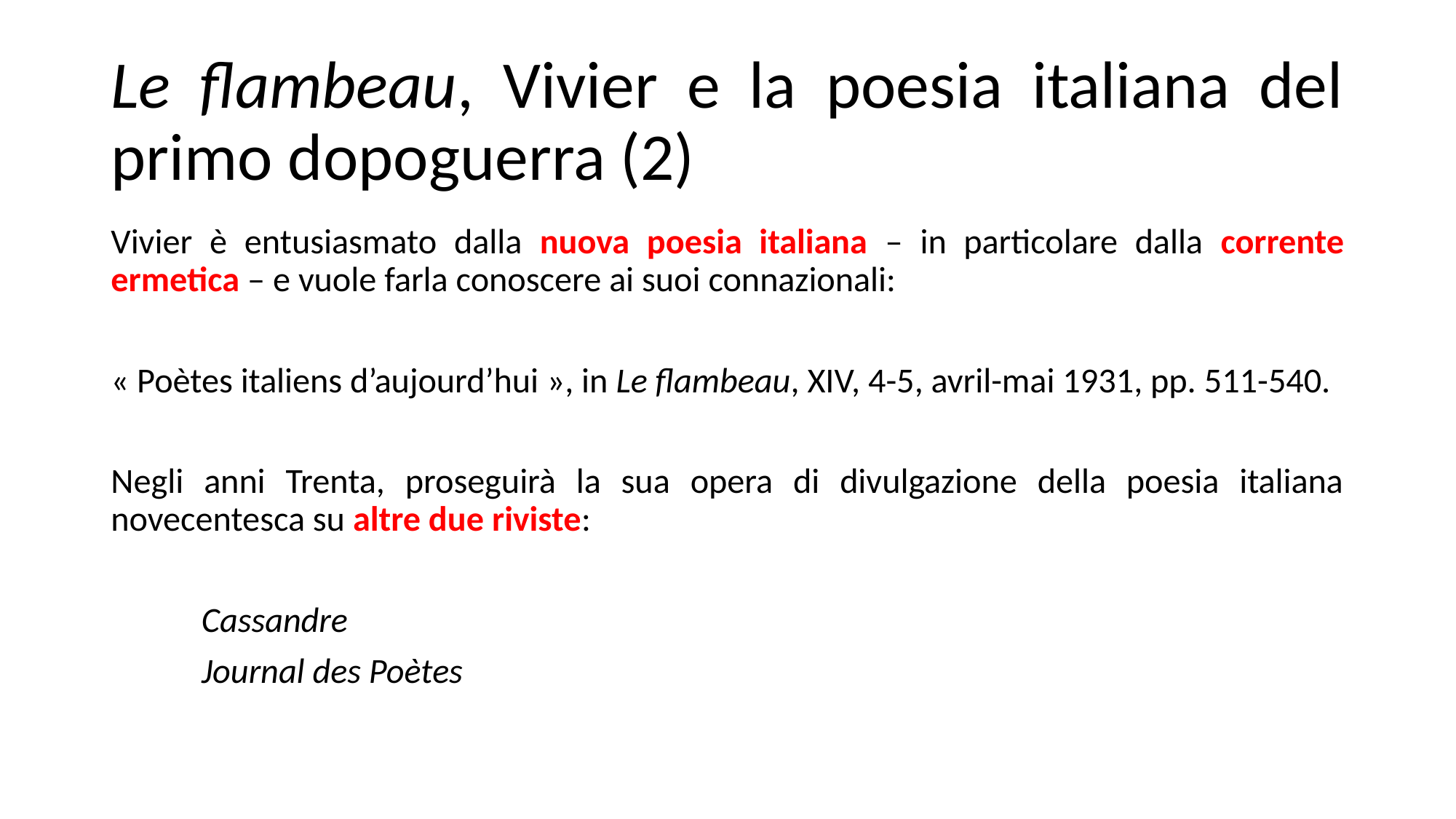

# Le flambeau, Vivier e la poesia italiana del primo dopoguerra (2)
Vivier è entusiasmato dalla nuova poesia italiana – in particolare dalla corrente ermetica – e vuole farla conoscere ai suoi connazionali:

« Poètes italiens d’aujourd’hui », in Le flambeau, XIV, 4-5, avril-mai 1931, pp. 511-540.

Negli anni Trenta, proseguirà la sua opera di divulgazione della poesia italiana novecentesca su altre due riviste:

			Cassandre
			Journal des Poètes